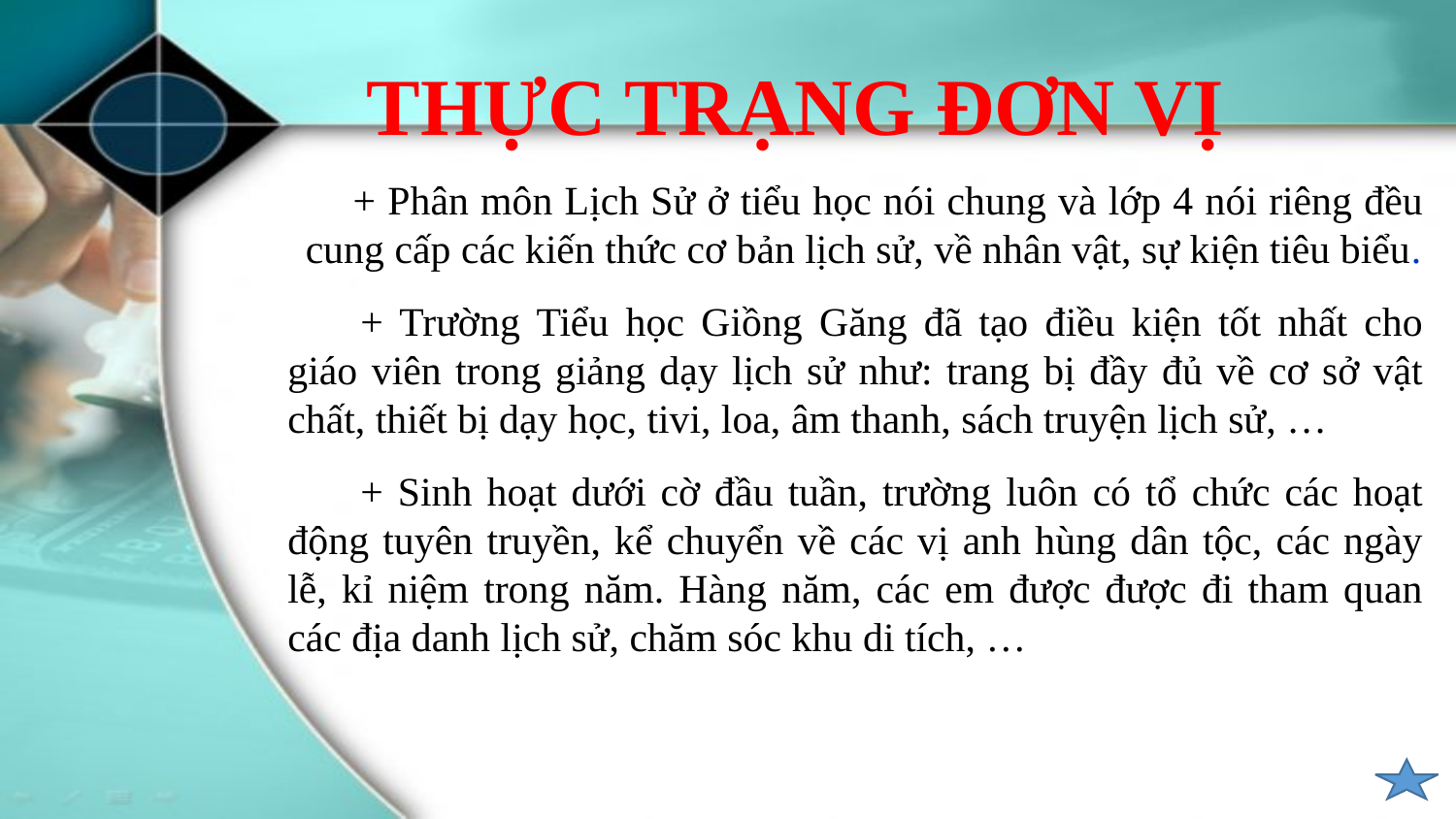

THỰC TRẠNG ĐƠN VỊ
    + Phân môn Lịch Sử ở tiểu học nói chung và lớp 4 nói riêng đều cung cấp các kiến thức cơ bản lịch sử, về nhân vật, sự kiện tiêu biểu.
+ Trường Tiểu học Giồng Găng đã tạo điều kiện tốt nhất cho giáo viên trong giảng dạy lịch sử như: trang bị đầy đủ về cơ sở vật chất, thiết bị dạy học, tivi, loa, âm thanh, sách truyện lịch sử, …
+ Sinh hoạt dưới cờ đầu tuần, trường luôn có tổ chức các hoạt động tuyên truyền, kể chuyển về các vị anh hùng dân tộc, các ngày lễ, kỉ niệm trong năm. Hàng năm, các em được được đi tham quan các địa danh lịch sử, chăm sóc khu di tích, …